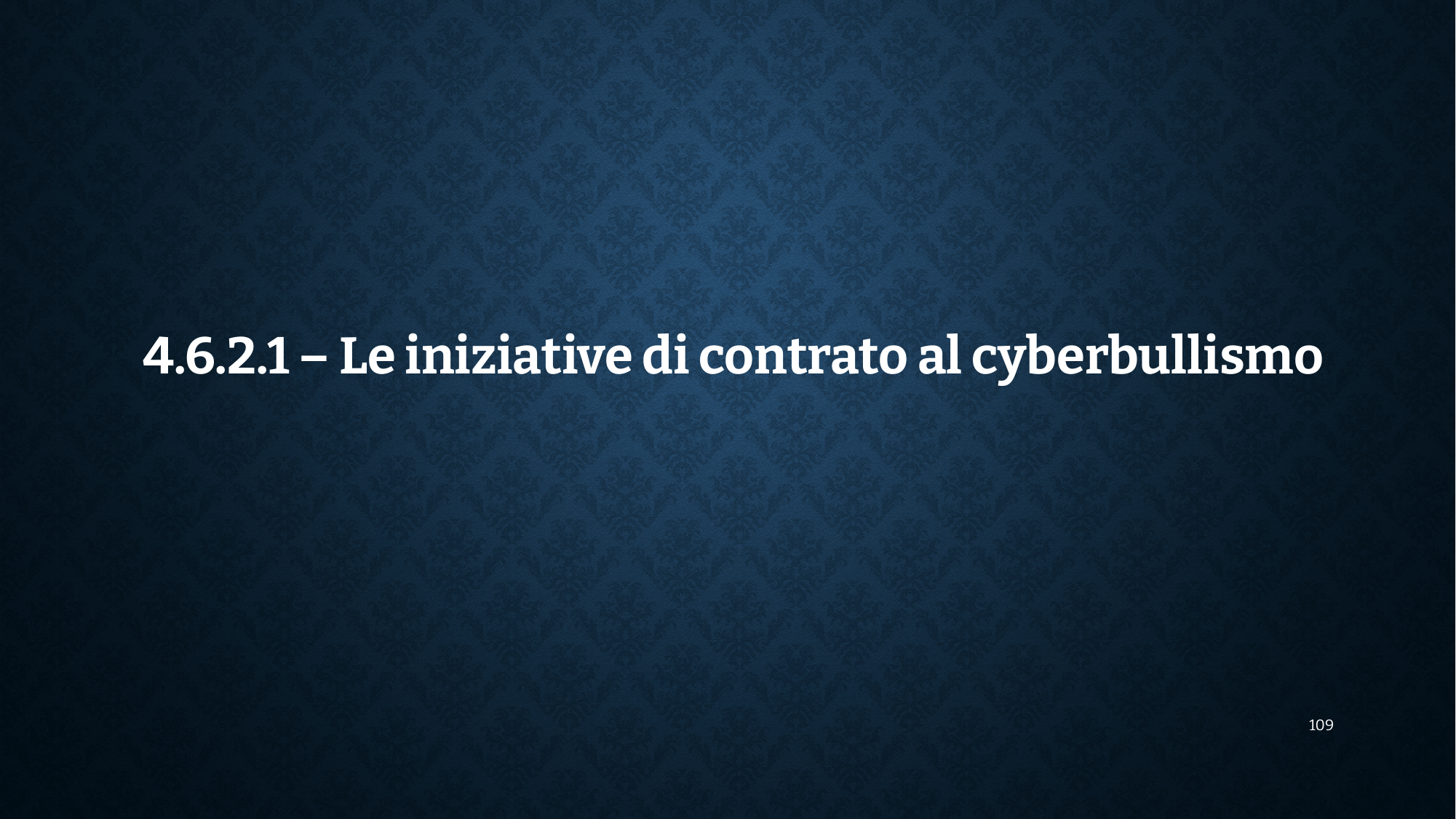

# 4.6.2.1 – Le iniziative di contrato al cyberbullismo
109